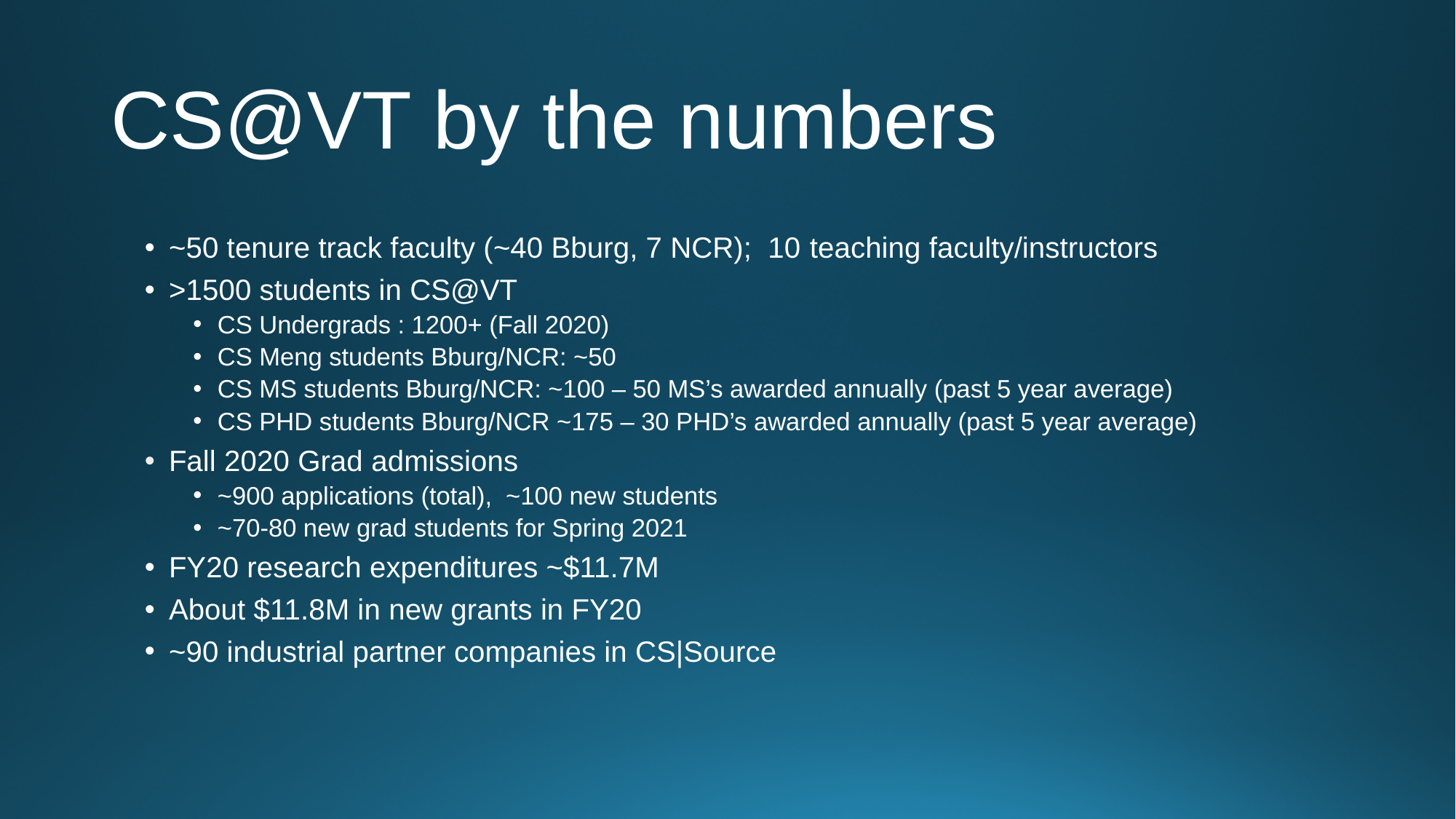

# CS@VT by the numbers
~50 tenure track faculty (~40 Bburg, 7 NCR);  10 teaching faculty/instructors
>1500 students in CS@VT
CS Undergrads : 1200+ (Fall 2020)
CS Meng students Bburg/NCR: ~50
CS MS students Bburg/NCR: ~100 – 50 MS’s awarded annually (past 5 year average)
CS PHD students Bburg/NCR ~175 – 30 PHD’s awarded annually (past 5 year average)
Fall 2020 Grad admissions
~900 applications (total),  ~100 new students
~70-80 new grad students for Spring 2021
FY20 research expenditures ~$11.7M
About $11.8M in new grants in FY20
~90 industrial partner companies in CS|Source